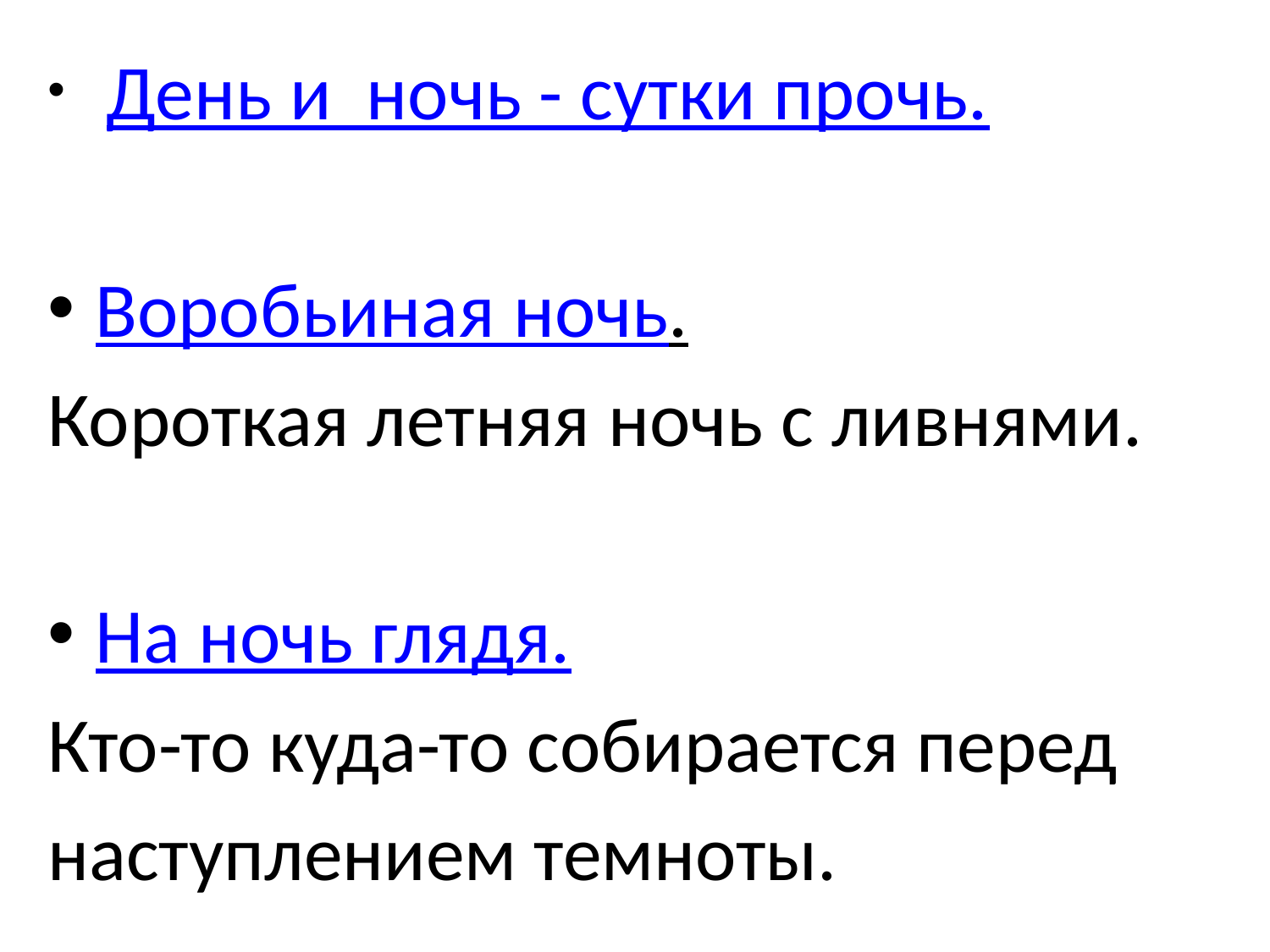

День и  ночь - сутки прочь.

Воробьиная ночь.
Короткая летняя ночь с ливнями.

На ночь глядя.
Кто-то куда-то собирается перед
наступлением темноты.